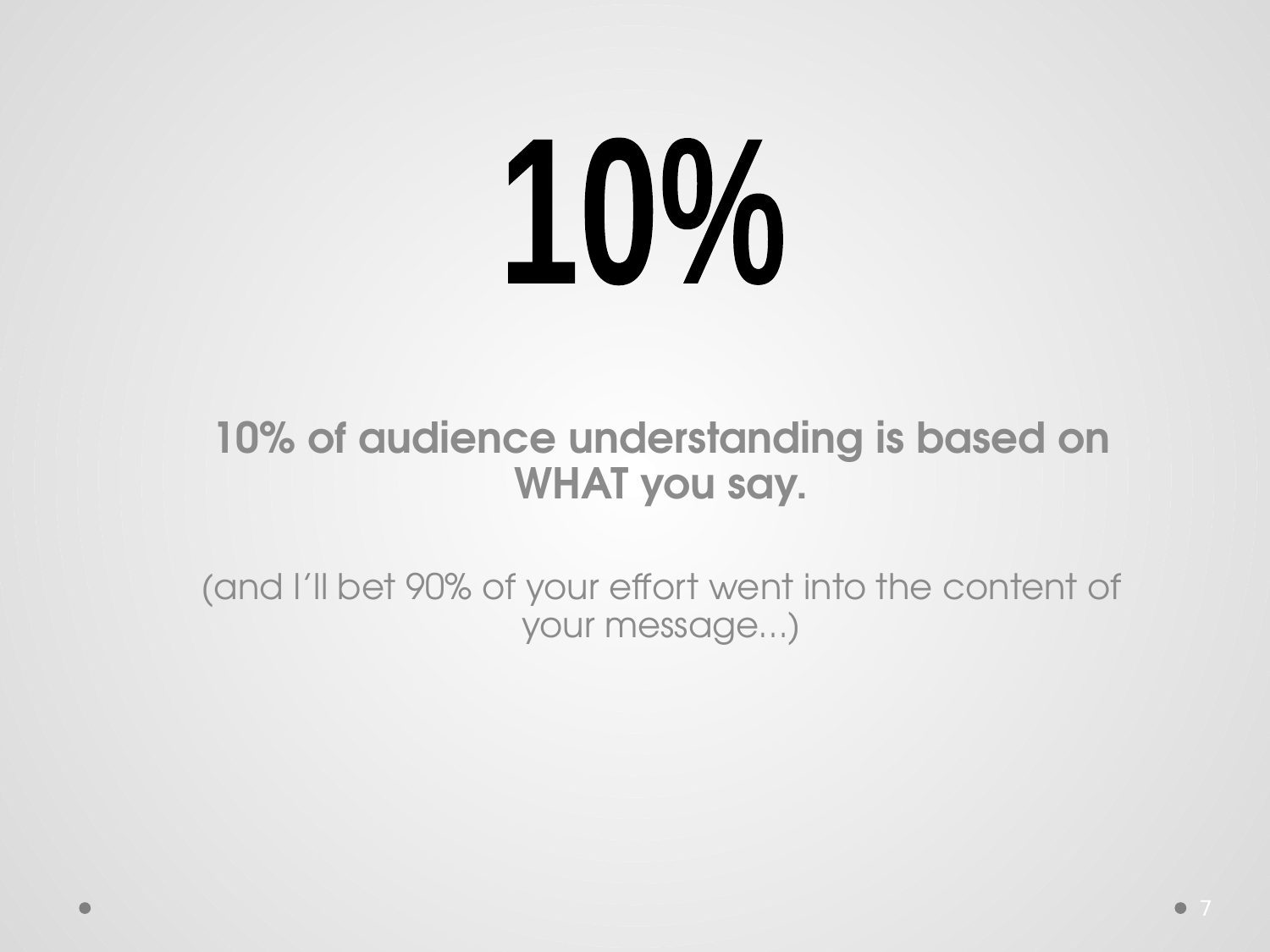

10%

10% of audience understanding is based on WHAT you say.

(and I’ll bet 90% of your effort went into the content of your message…)

7